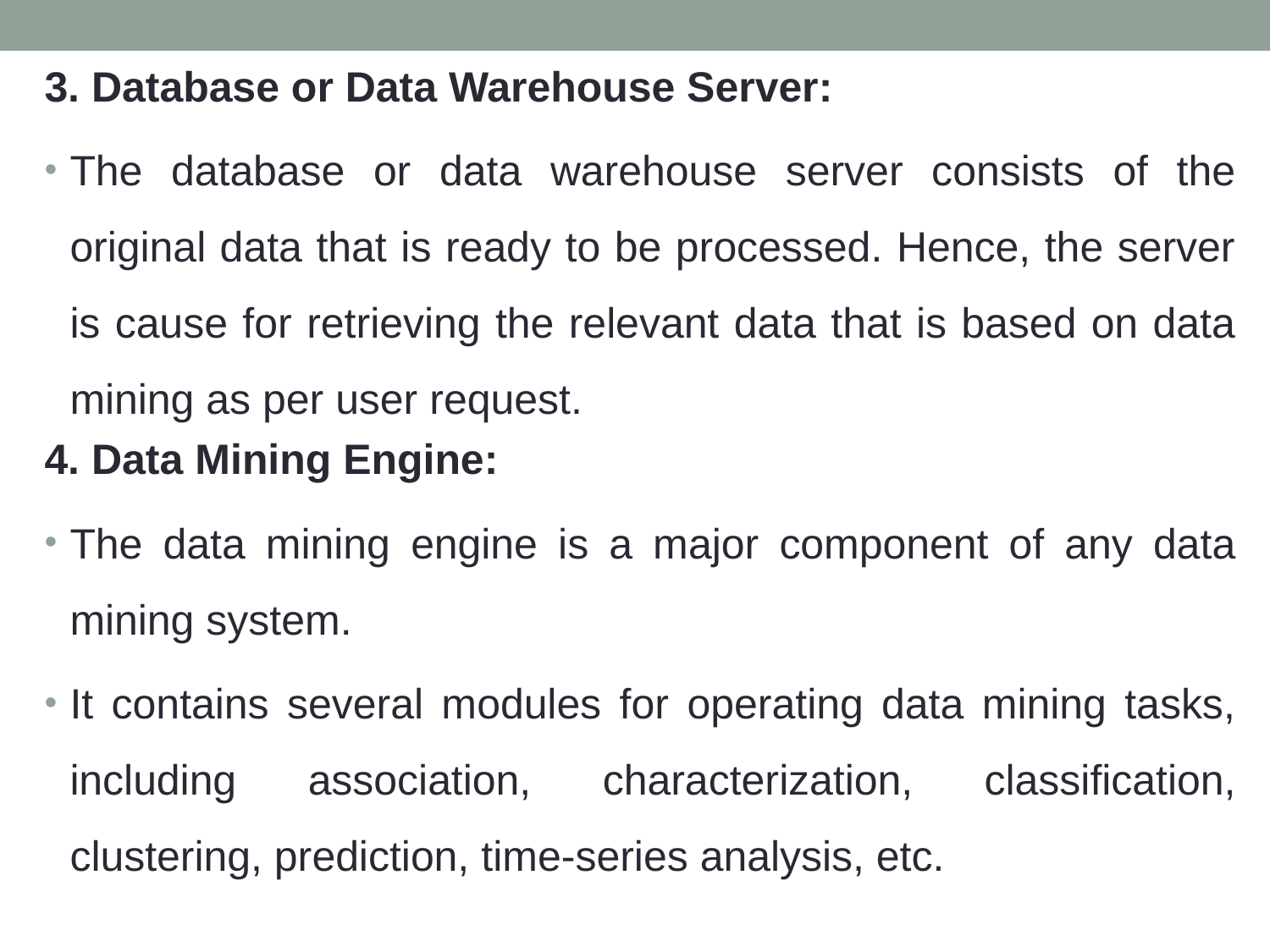

3. Database or Data Warehouse Server:
The database or data warehouse server consists of the original data that is ready to be processed. Hence, the server is cause for retrieving the relevant data that is based on data mining as per user request.
4. Data Mining Engine:
The data mining engine is a major component of any data mining system.
It contains several modules for operating data mining tasks, including association, characterization, classification, clustering, prediction, time-series analysis, etc.